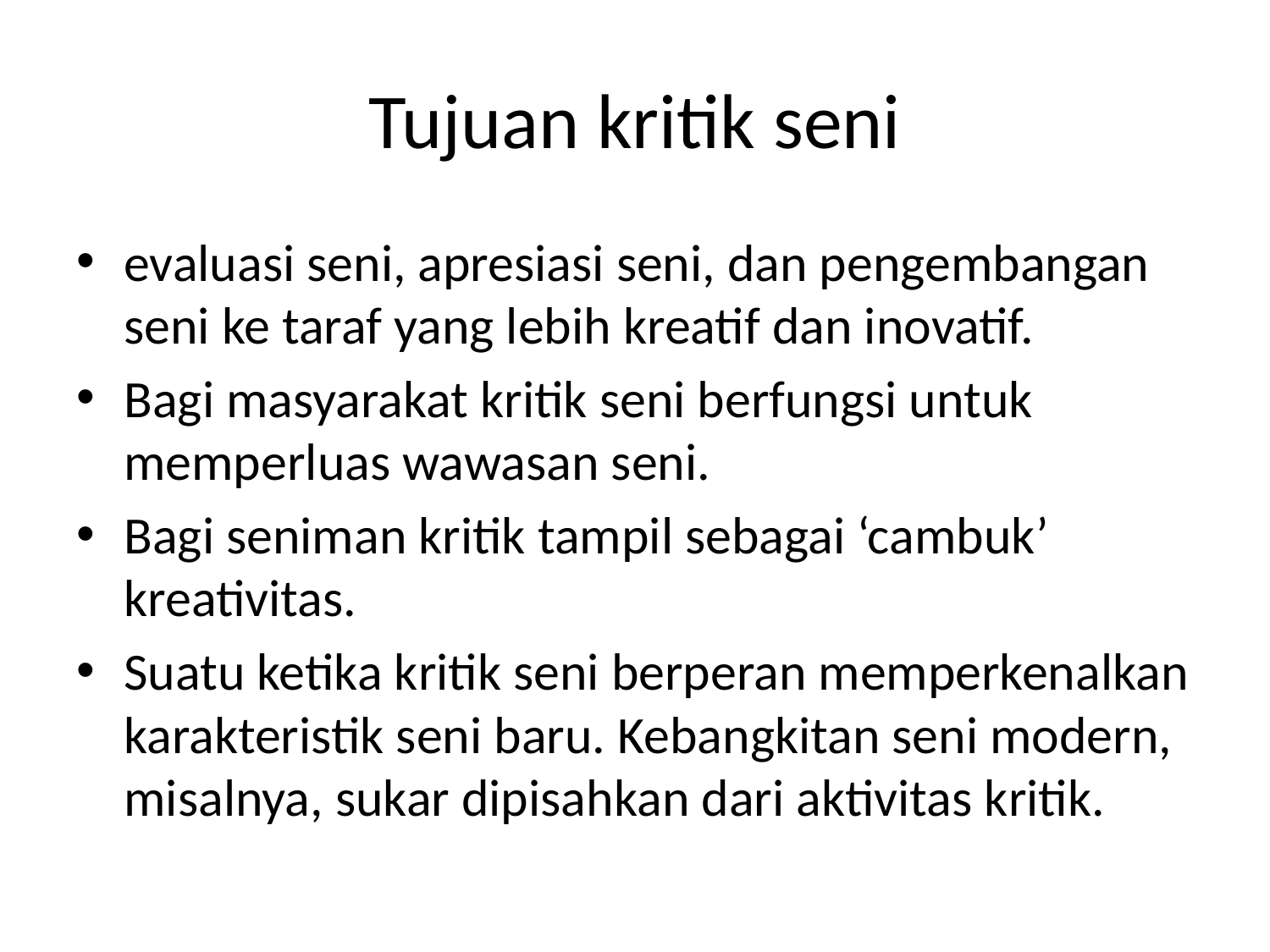

# Tujuan kritik seni
evaluasi seni, apresiasi seni, dan pengembangan seni ke taraf yang lebih kreatif dan inovatif.
Bagi masyarakat kritik seni berfungsi untuk memperluas wawasan seni.
Bagi seniman kritik tampil sebagai ‘cambuk’ kreativitas.
Suatu ketika kritik seni berperan memperkenalkan karakteristik seni baru. Kebangkitan seni modern, misalnya, sukar dipisahkan dari aktivitas kritik.